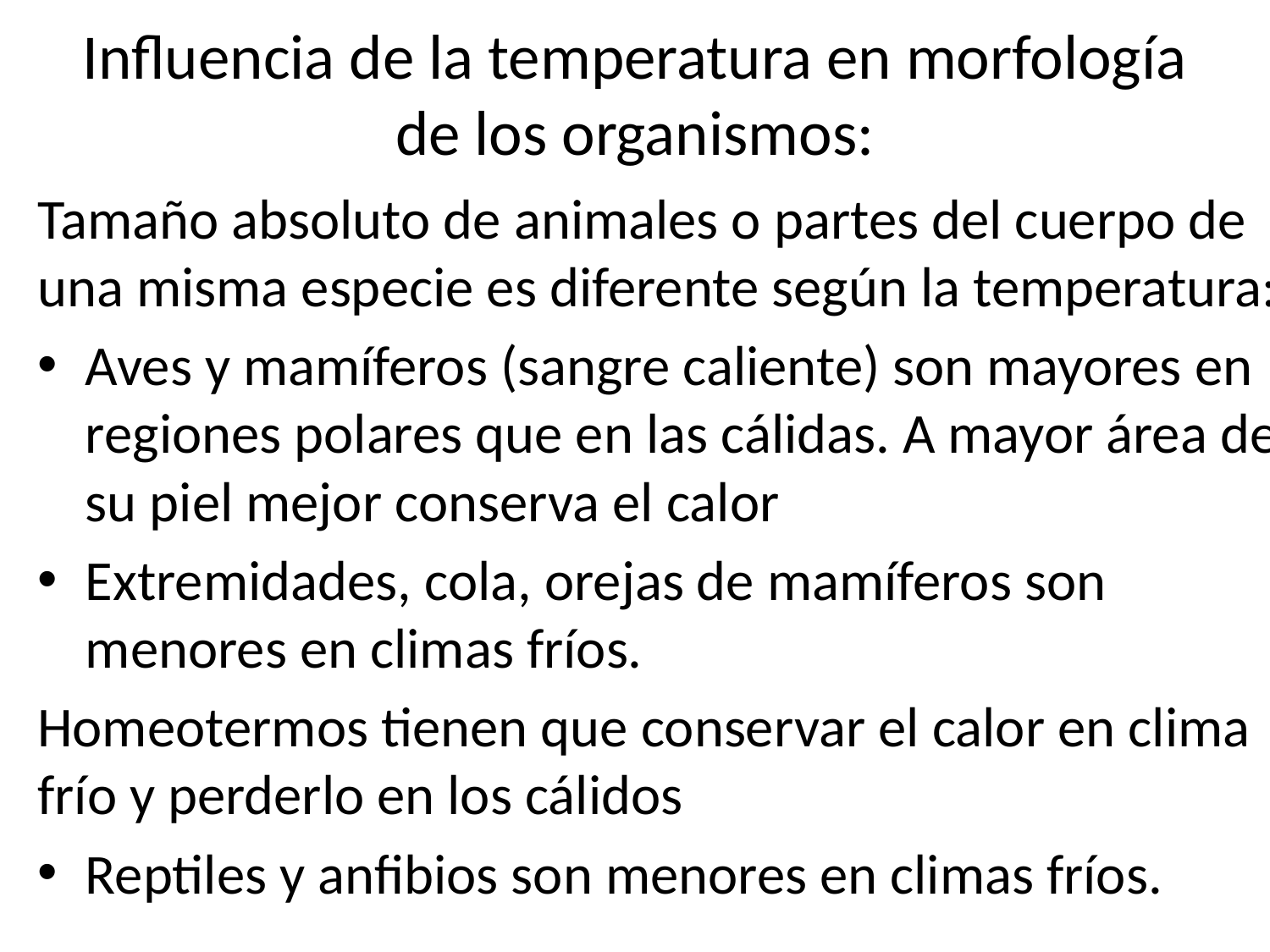

# Influencia de la temperatura en morfología de los organismos:
Tamaño absoluto de animales o partes del cuerpo de una misma especie es diferente según la temperatura:
Aves y mamíferos (sangre caliente) son mayores en regiones polares que en las cálidas. A mayor área de su piel mejor conserva el calor
Extremidades, cola, orejas de mamíferos son menores en climas fríos.
Homeotermos tienen que conservar el calor en clima frío y perderlo en los cálidos
Reptiles y anfibios son menores en climas fríos.